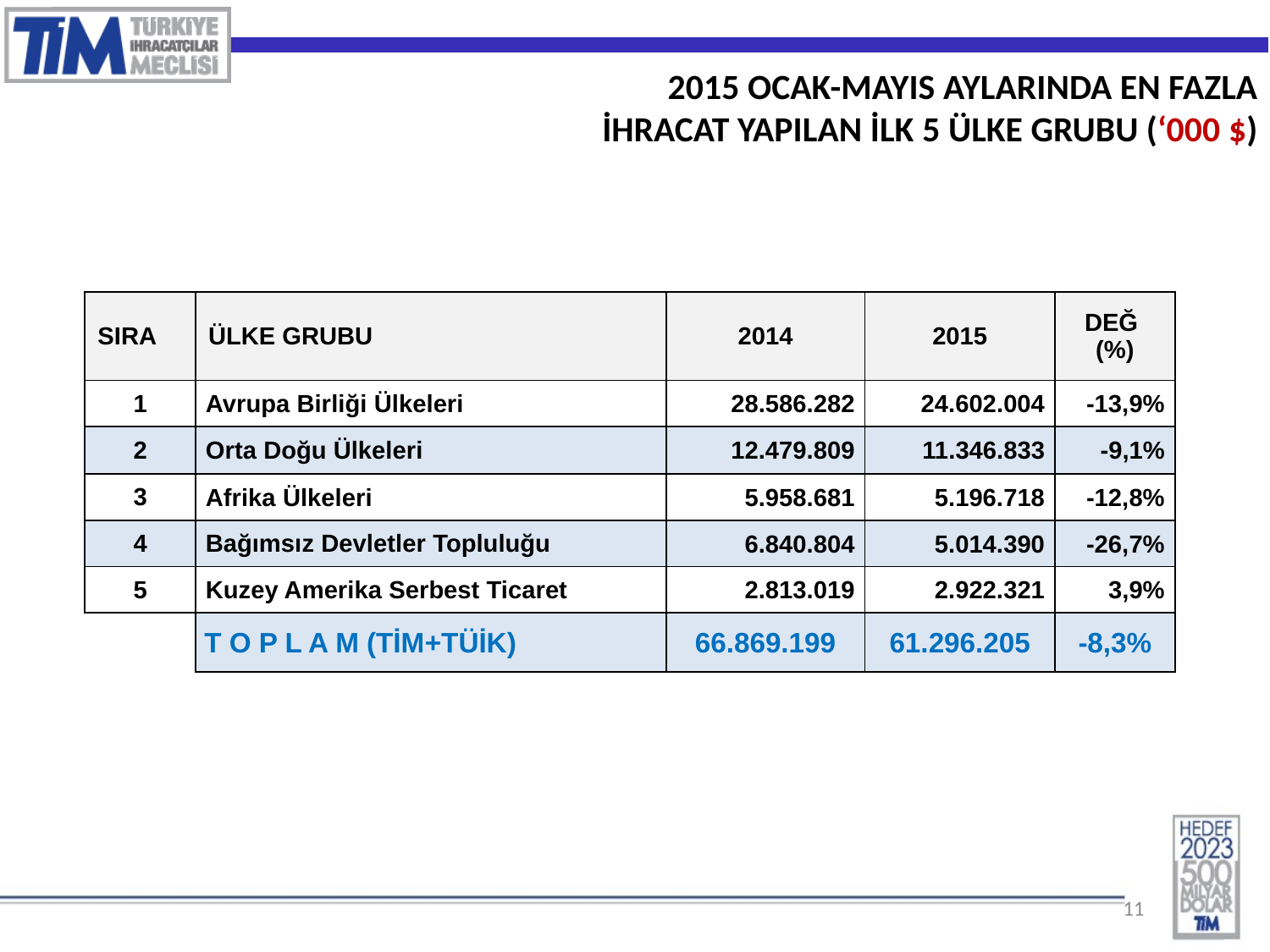

2015 OCAK-MAYIS AYLARINDA EN FAZLA
İHRACAT YAPILAN İLK 5 ÜLKE GRUBU (‘000 $)
| SIRA | ÜLKE GRUBU | 2014 | 2015 | DEĞ (%) |
| --- | --- | --- | --- | --- |
| 1 | Avrupa Birliği Ülkeleri | 28.586.282 | 24.602.004 | -13,9% |
| 2 | Orta Doğu Ülkeleri | 12.479.809 | 11.346.833 | -9,1% |
| 3 | Afrika Ülkeleri | 5.958.681 | 5.196.718 | -12,8% |
| 4 | Bağımsız Devletler Topluluğu | 6.840.804 | 5.014.390 | -26,7% |
| 5 | Kuzey Amerika Serbest Ticaret | 2.813.019 | 2.922.321 | 3,9% |
|  | T O P L A M (TİM+TÜİK) | 66.869.199 | 61.296.205 | -8,3% |
11